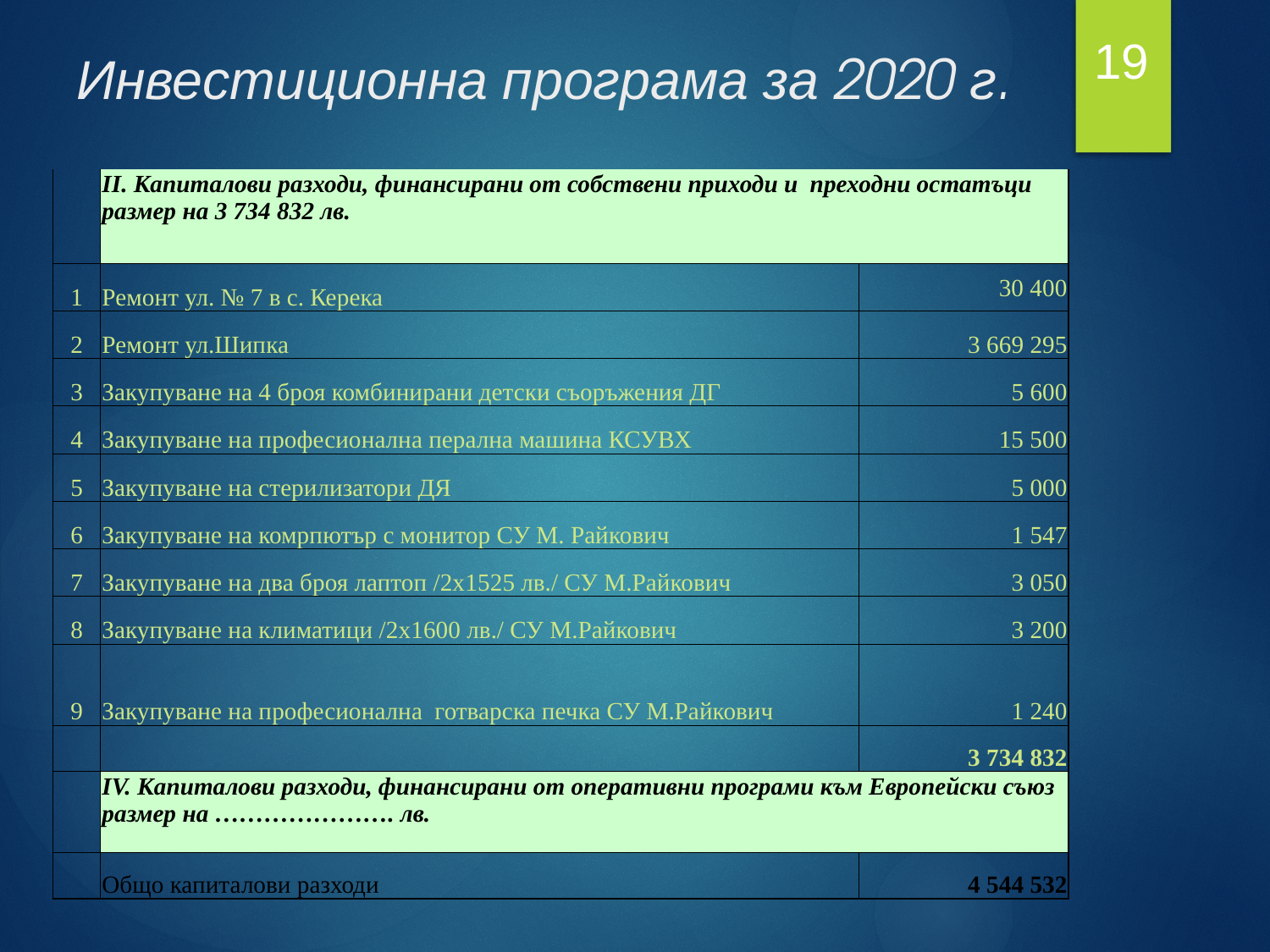

# Инвестиционна програма за 2020 г.
19
|  | ІI. Капиталови разходи, финансирани от собствени приходи и преходни остатъци размер на 3 734 832 лв. |  |
| --- | --- | --- |
| 1 | Ремонт ул. № 7 в с. Керека | 30 400 |
| 2 | Ремонт ул.Шипка | 3 669 295 |
| 3 | Закупуване на 4 броя комбинирани детски съоръжения ДГ | 5 600 |
| 4 | Закупуване на професионална перална машина КСУВХ | 15 500 |
| 5 | Закупуване на стерилизатори ДЯ | 5 000 |
| 6 | Закупуване на комрпютър с монитор СУ М. Райкович | 1 547 |
| 7 | Закупуване на два броя лаптоп /2х1525 лв./ СУ М.Райкович | 3 050 |
| 8 | Закупуване на климатици /2х1600 лв./ СУ М.Райкович | 3 200 |
| 9 | Закупуване на професионална готварска печка СУ М.Райкович | 1 240 |
|  |  | 3 734 832 |
|  | ІV. Капиталови разходи, финансирани от оперативни програми към Европейски съюз размер на …………………. лв. |  |
|  | Общо капиталови разходи | 4 544 532 |